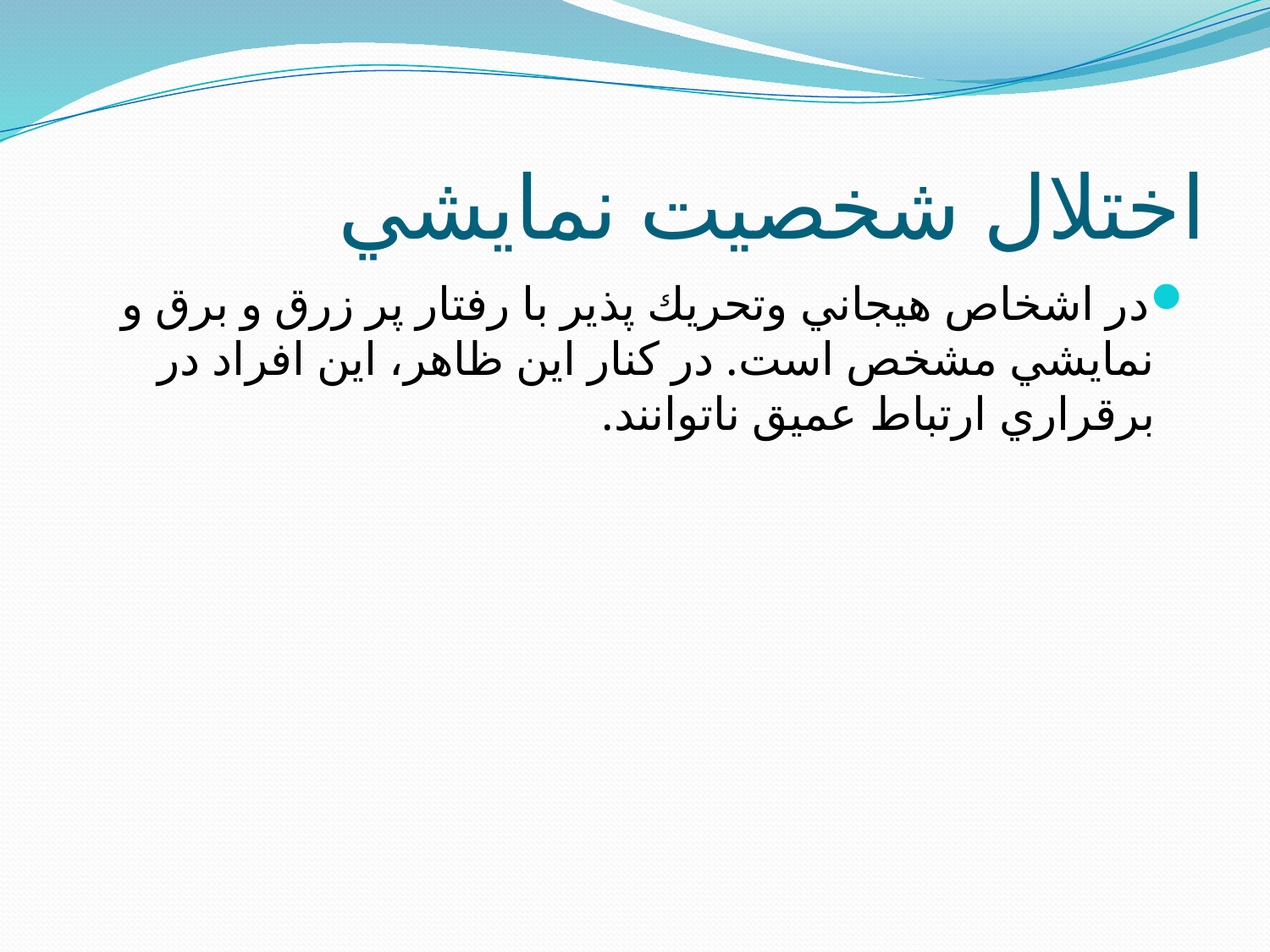

# اختلال شخصيت نمايشي
در اشخاص هيجاني وتحريك پذير با رفتار پر زرق و برق و نمايشي مشخص است. در كنار اين ظاهر، اين افراد در برقراري ارتباط عميق ناتوانند.